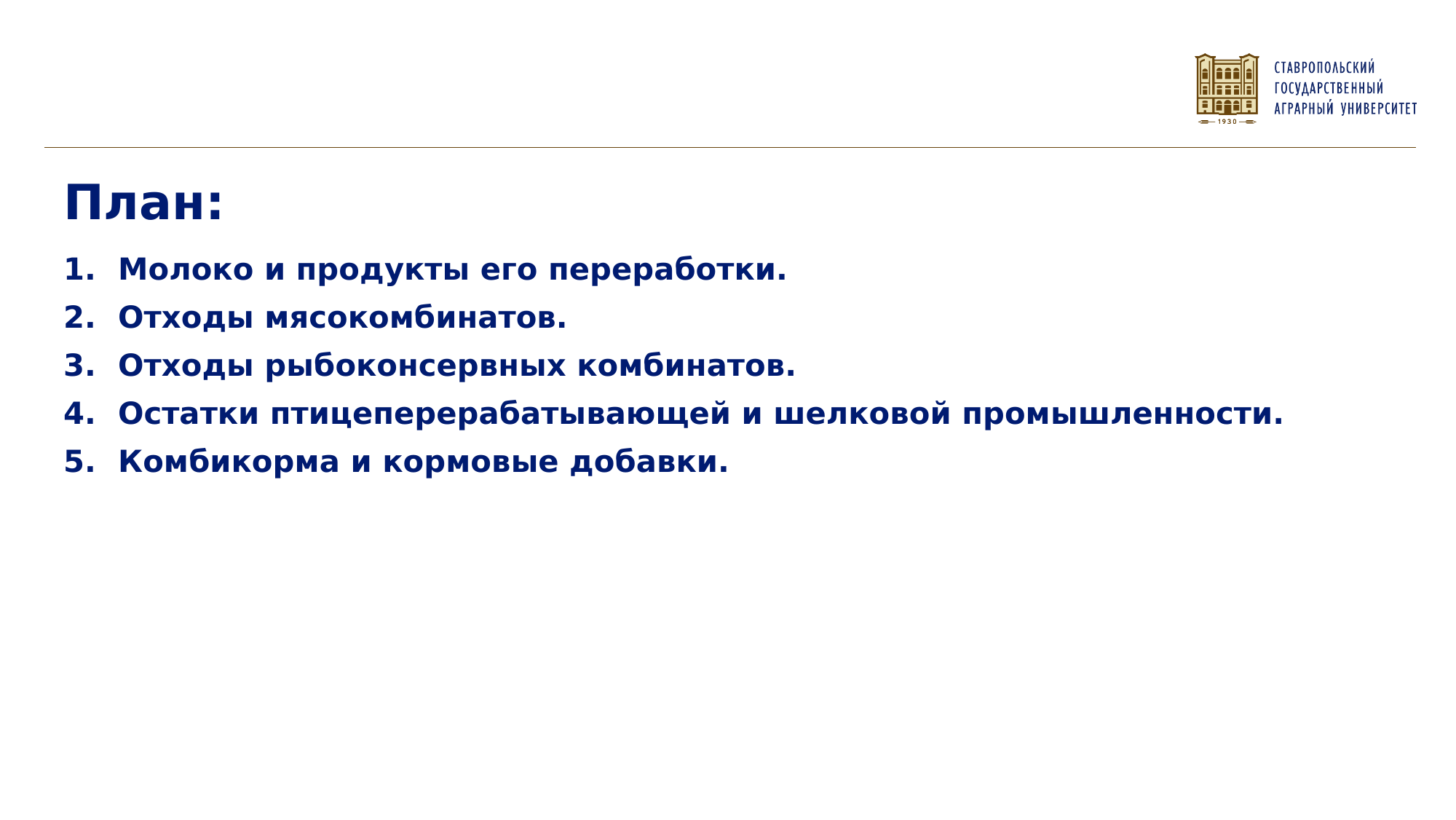

Молоко и продукты его переработки.
Отходы мясокомбинатов.
Отходы рыбоконсервных комбинатов.
Остатки птицеперерабатывающей и шелковой промышленности.
Комбикорма и кормовые добавки.